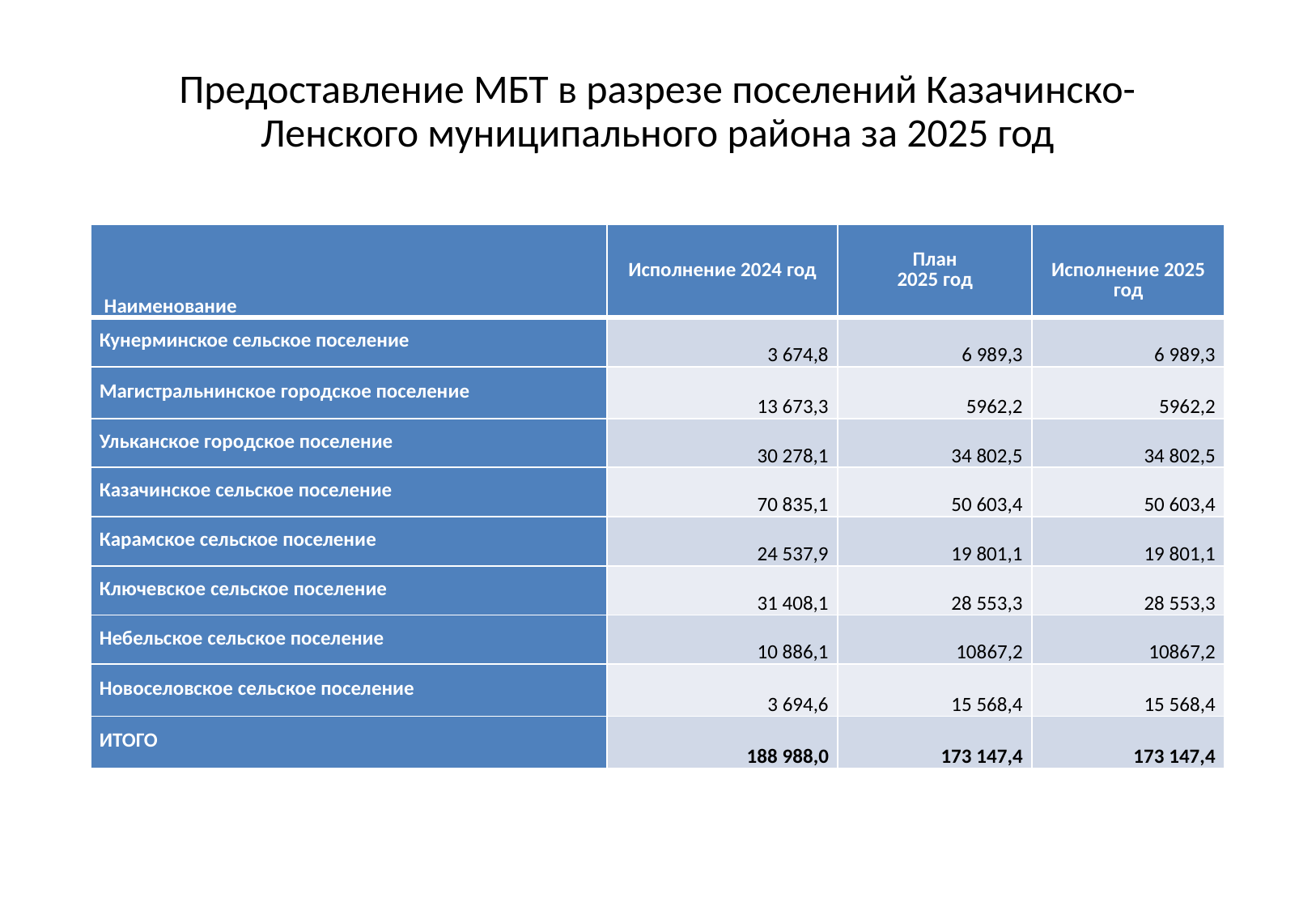

# Предоставление МБТ в разрезе поселений Казачинско-Ленского муниципального района за 2025 год
| Наименование | Исполнение 2024 год | План 2025 год | Исполнение 2025 год |
| --- | --- | --- | --- |
| Кунерминское сельское поселение | 3 674,8 | 6 989,3 | 6 989,3 |
| Магистральнинское городское поселение | 13 673,3 | 5962,2 | 5962,2 |
| Ульканское городское поселение | 30 278,1 | 34 802,5 | 34 802,5 |
| Казачинское сельское поселение | 70 835,1 | 50 603,4 | 50 603,4 |
| Карамское сельское поселение | 24 537,9 | 19 801,1 | 19 801,1 |
| Ключевское сельское поселение | 31 408,1 | 28 553,3 | 28 553,3 |
| Небельское сельское поселение | 10 886,1 | 10867,2 | 10867,2 |
| Новоселовское сельское поселение | 3 694,6 | 15 568,4 | 15 568,4 |
| ИТОГО | 188 988,0 | 173 147,4 | 173 147,4 |